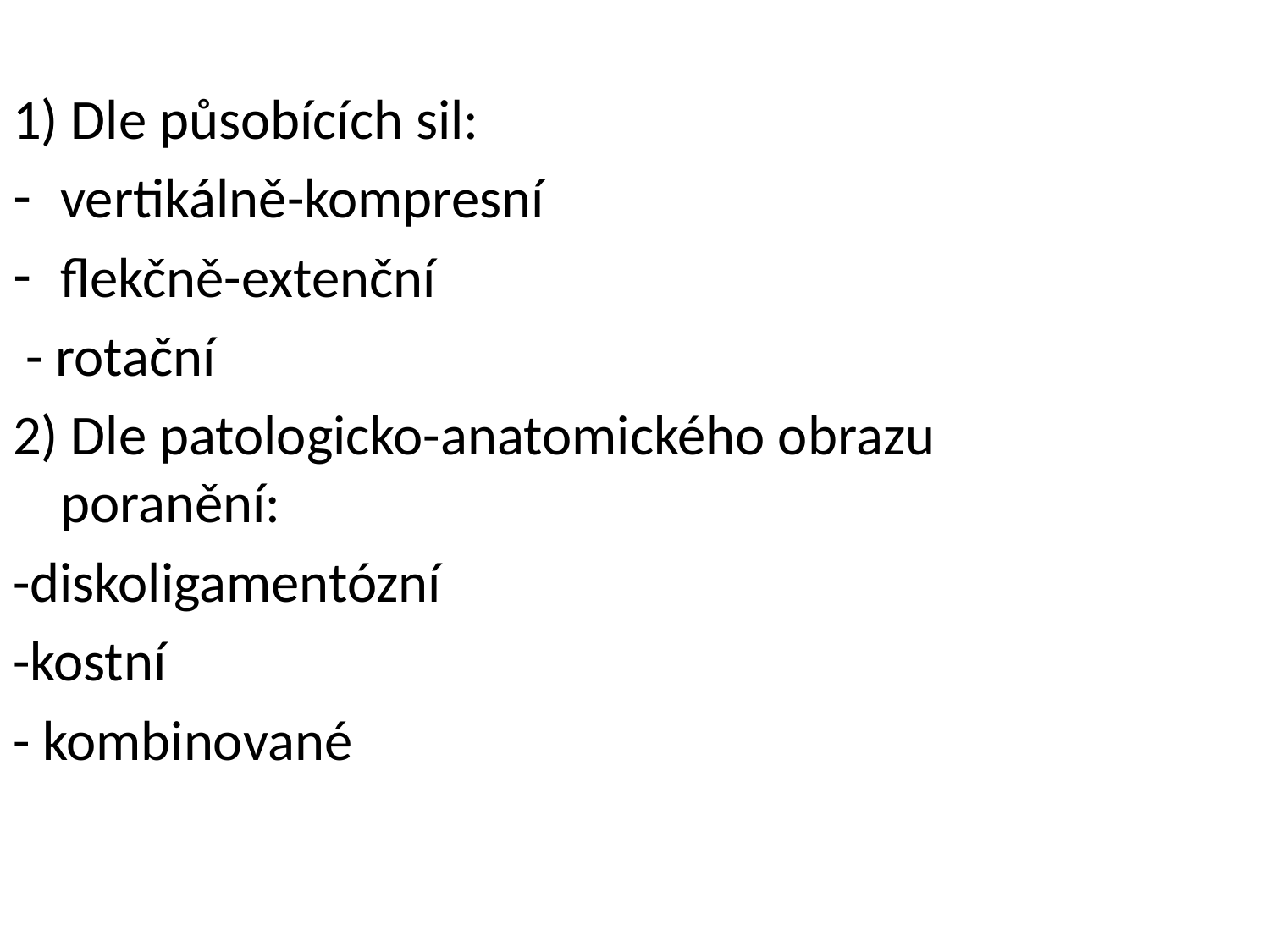

1) Dle působících sil:
vertikálně-kompresní
flekčně-extenční
 - rotační
2) Dle patologicko-anatomického obrazu poranění:
-diskoligamentózní
-kostní
- kombinované